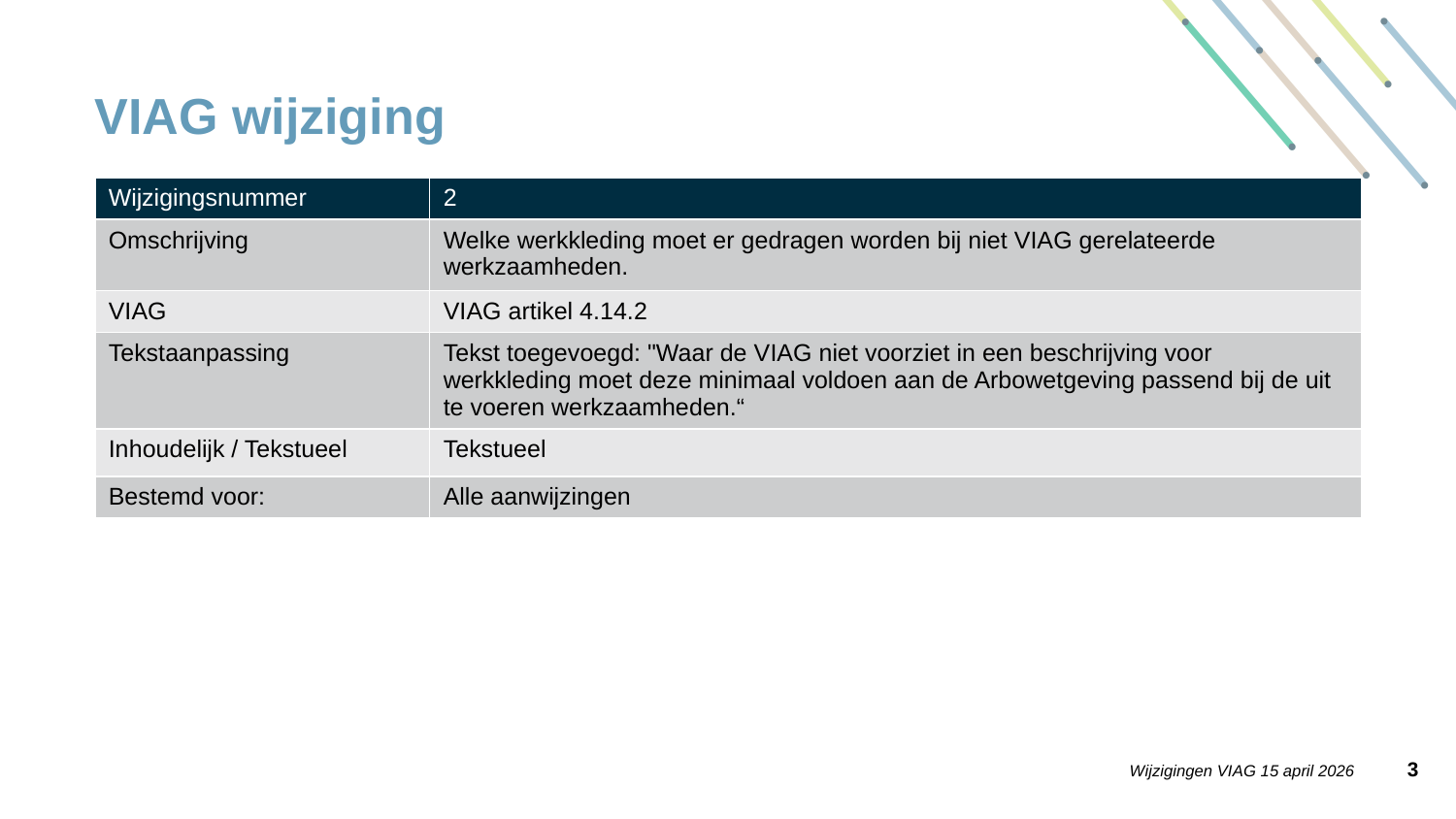

# VIAG wijziging
| Wijzigingsnummer | 2 |
| --- | --- |
| Omschrijving | Welke werkkleding moet er gedragen worden bij niet VIAG gerelateerde werkzaamheden. |
| VIAG | VIAG artikel 4.14.2 |
| Tekstaanpassing | Tekst toegevoegd: "Waar de VIAG niet voorziet in een beschrijving voor werkkleding moet deze minimaal voldoen aan de Arbowetgeving passend bij de uit te voeren werkzaamheden.“ |
| Inhoudelijk / Tekstueel | Tekstueel |
| Bestemd voor: | Alle aanwijzingen |
3
Wijzigingen VIAG 15 april 2026